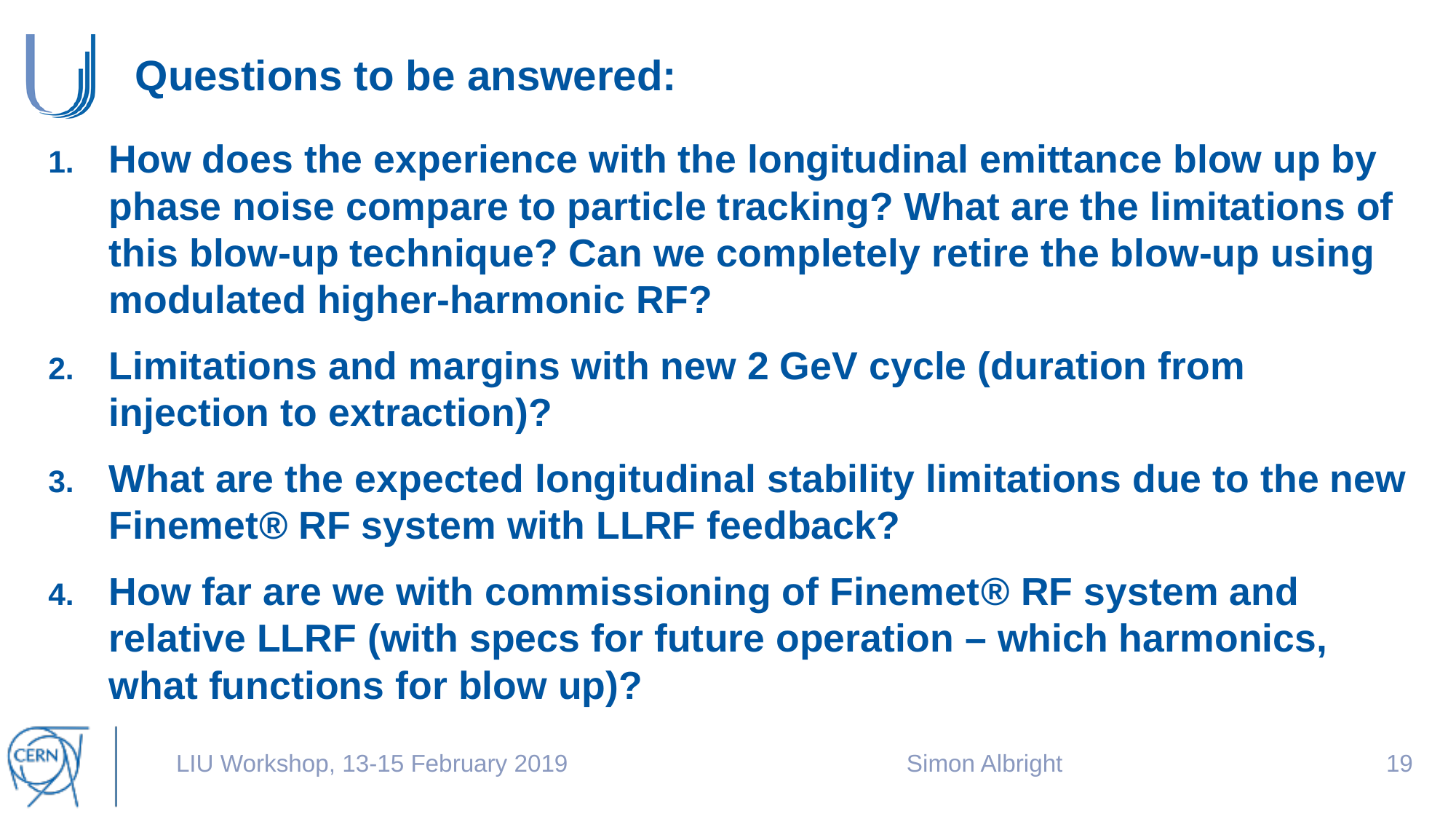

# Questions to be answered:
How does the experience with the longitudinal emittance blow up by phase noise compare to particle tracking? What are the limitations of this blow-up technique? Can we completely retire the blow-up using modulated higher-harmonic RF?
Limitations and margins with new 2 GeV cycle (duration from injection to extraction)?
What are the expected longitudinal stability limitations due to the new Finemet® RF system with LLRF feedback?
How far are we with commissioning of Finemet® RF system and relative LLRF (with specs for future operation – which harmonics, what functions for blow up)?
LIU Workshop, 13-15 February 2019
Simon Albright
19